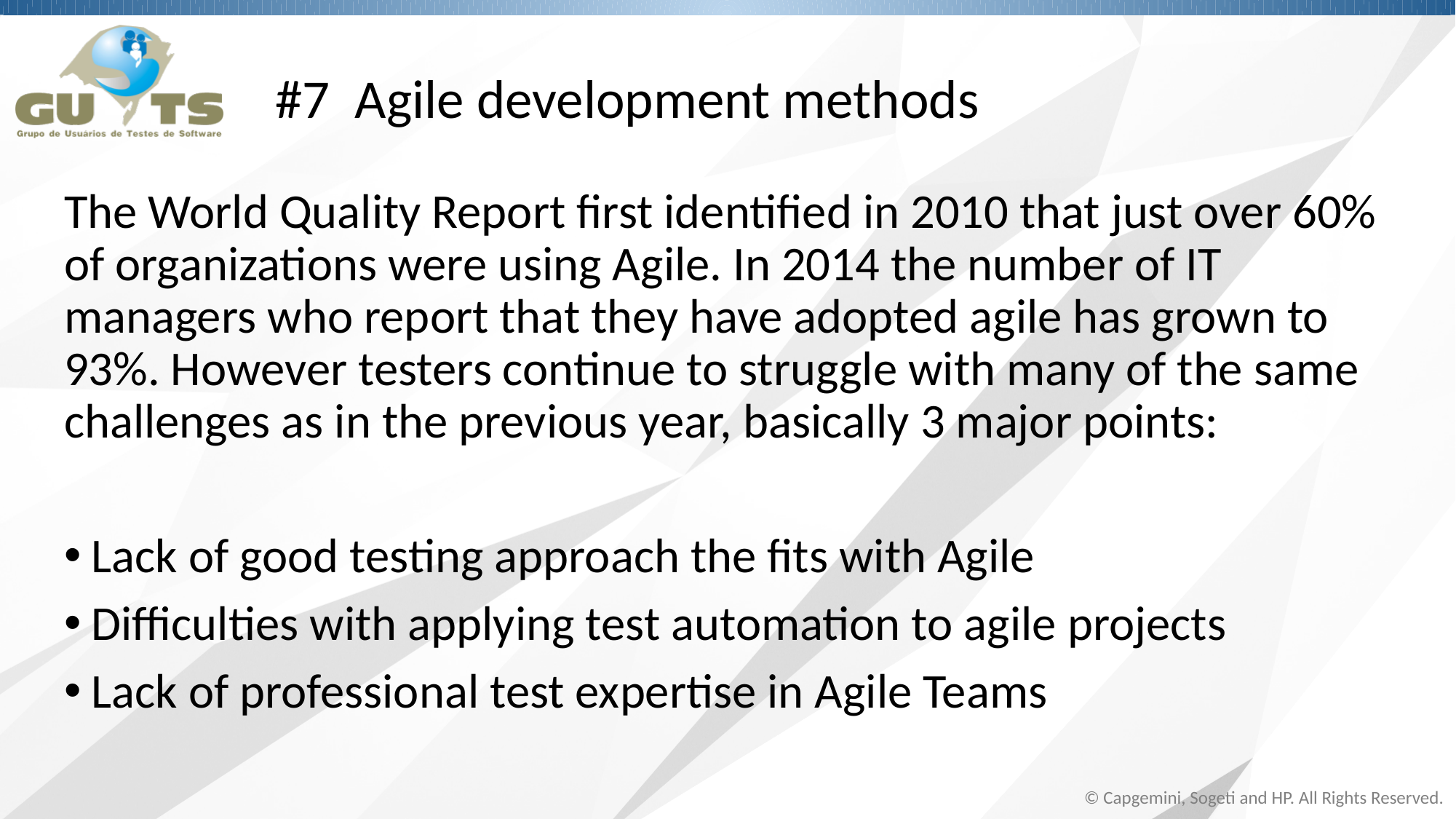

# #7  Agile development methods
The World Quality Report first identified in 2010 that just over 60% of organizations were using Agile. In 2014 the number of IT managers who report that they have adopted agile has grown to 93%. However testers continue to struggle with many of the same challenges as in the previous year, basically 3 major points:

Lack of good testing approach the fits with Agile
Difficulties with applying test automation to agile projects
Lack of professional test expertise in Agile Teams

© Capgemini, Sogeti and HP. All Rights Reserved.